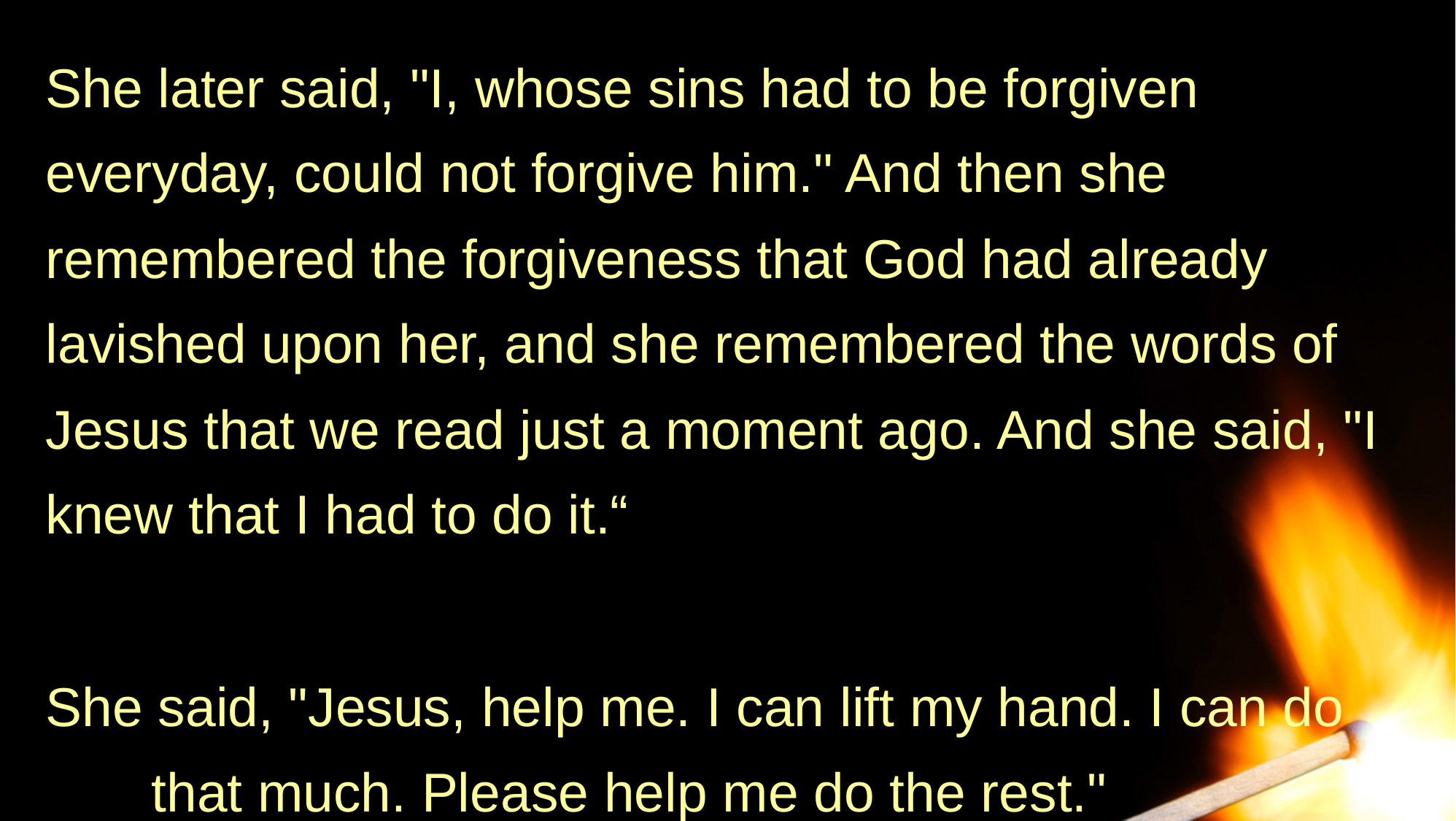

She later said, "I, whose sins had to be forgiven everyday, could not forgive him." And then she remembered the forgiveness that God had already lavished upon her, and she remembered the words of Jesus that we read just a moment ago. And she said, "I knew that I had to do it.“

She said, "Jesus, help me. I can lift my hand. I can do           that much. Please help me do the rest."